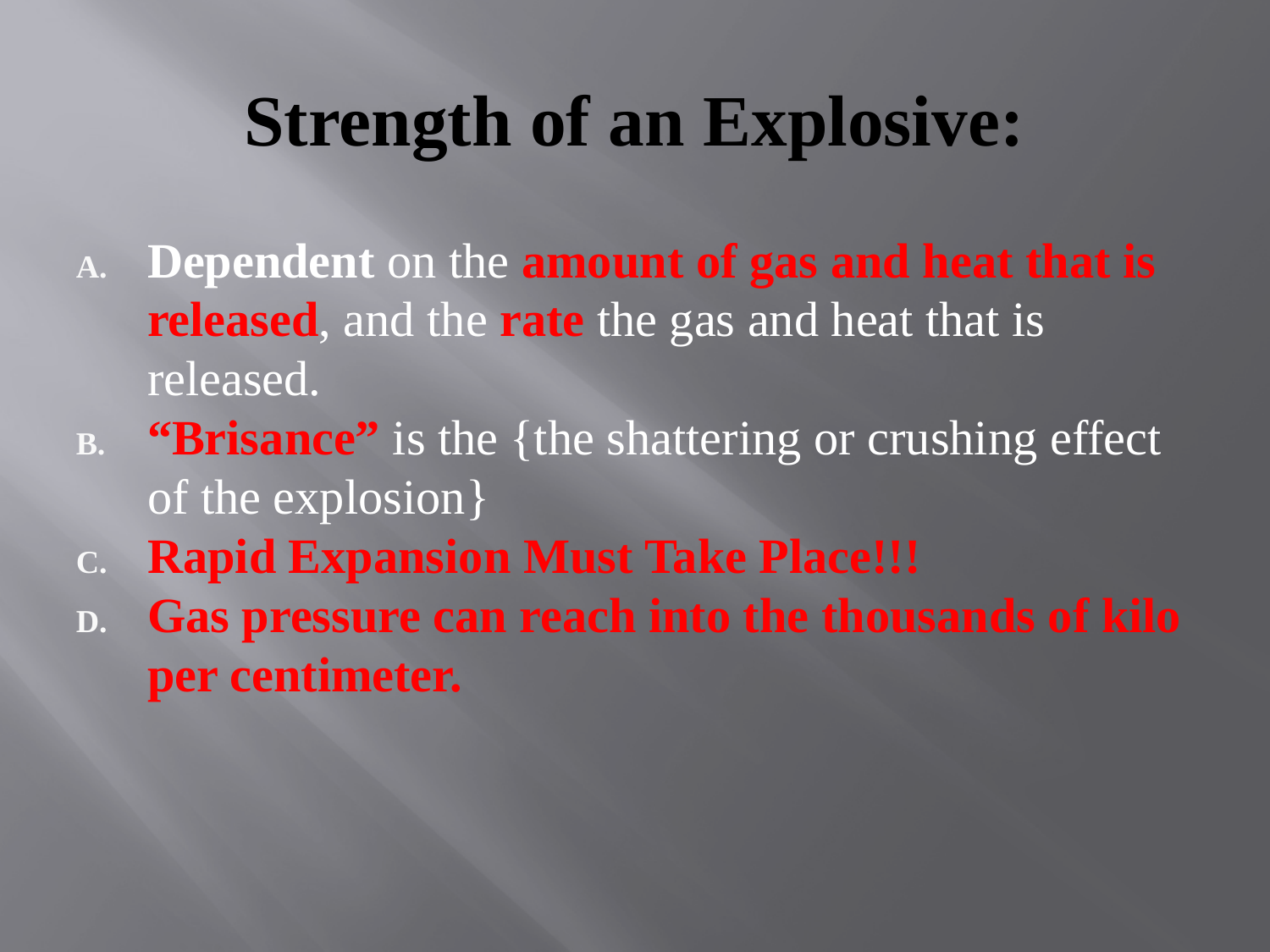

# Strength of an Explosive:
Dependent on the amount of gas and heat that is released, and the rate the gas and heat that is released.
“Brisance” is the {the shattering or crushing effect of the explosion}
Rapid Expansion Must Take Place!!!
Gas pressure can reach into the thousands of kilo per centimeter.